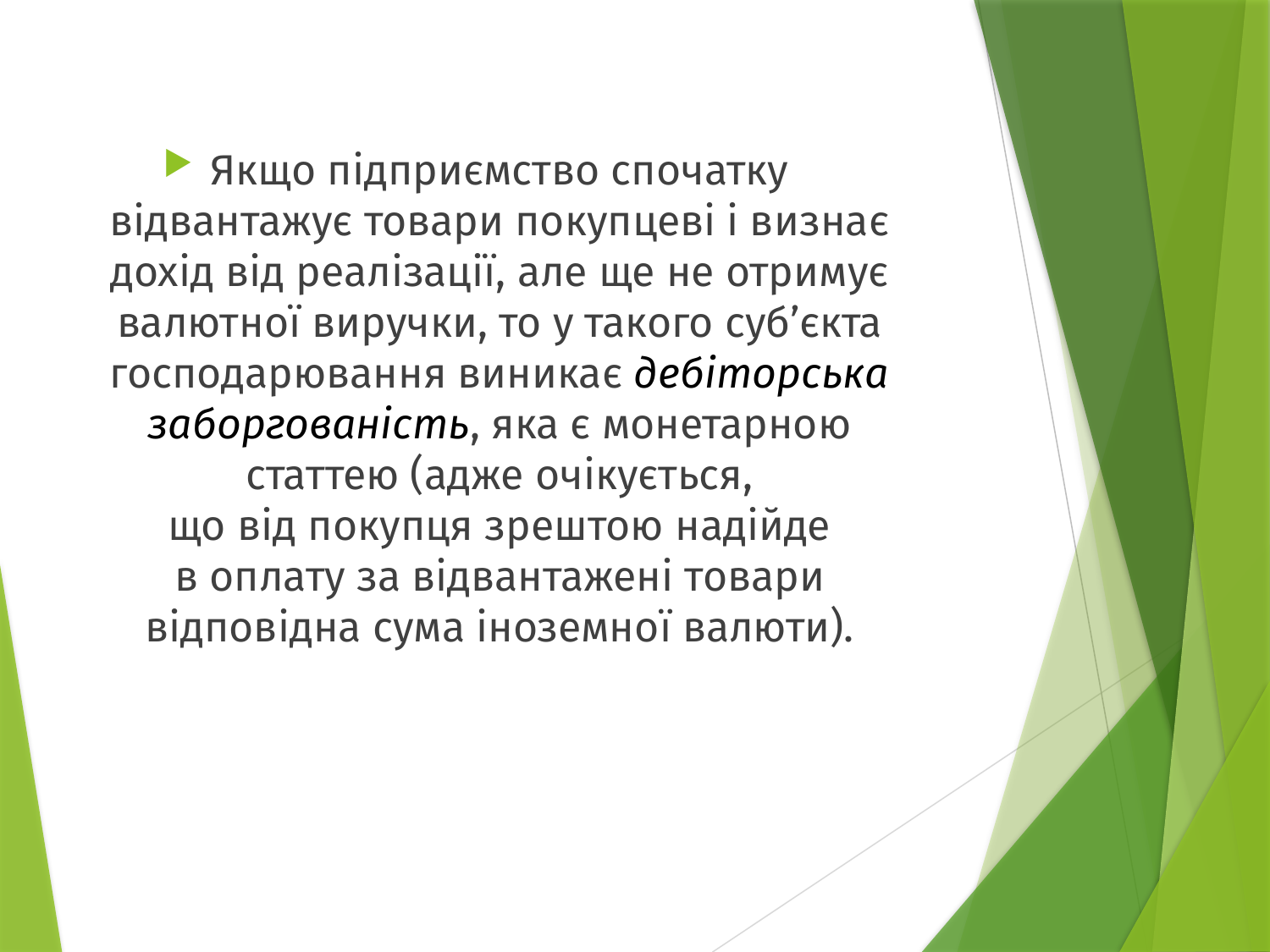

Якщо підприємство спочатку відвантажує товари покупцеві і визнає дохід від реалізації, але ще не отримує валютної виручки, то у такого суб’єкта господарювання виникає дебіторська заборгованість, яка є монетарною статтею (адже очікується, що від покупця зрештою надійде в оплату за відвантажені товари відповідна сума іноземної валюти).